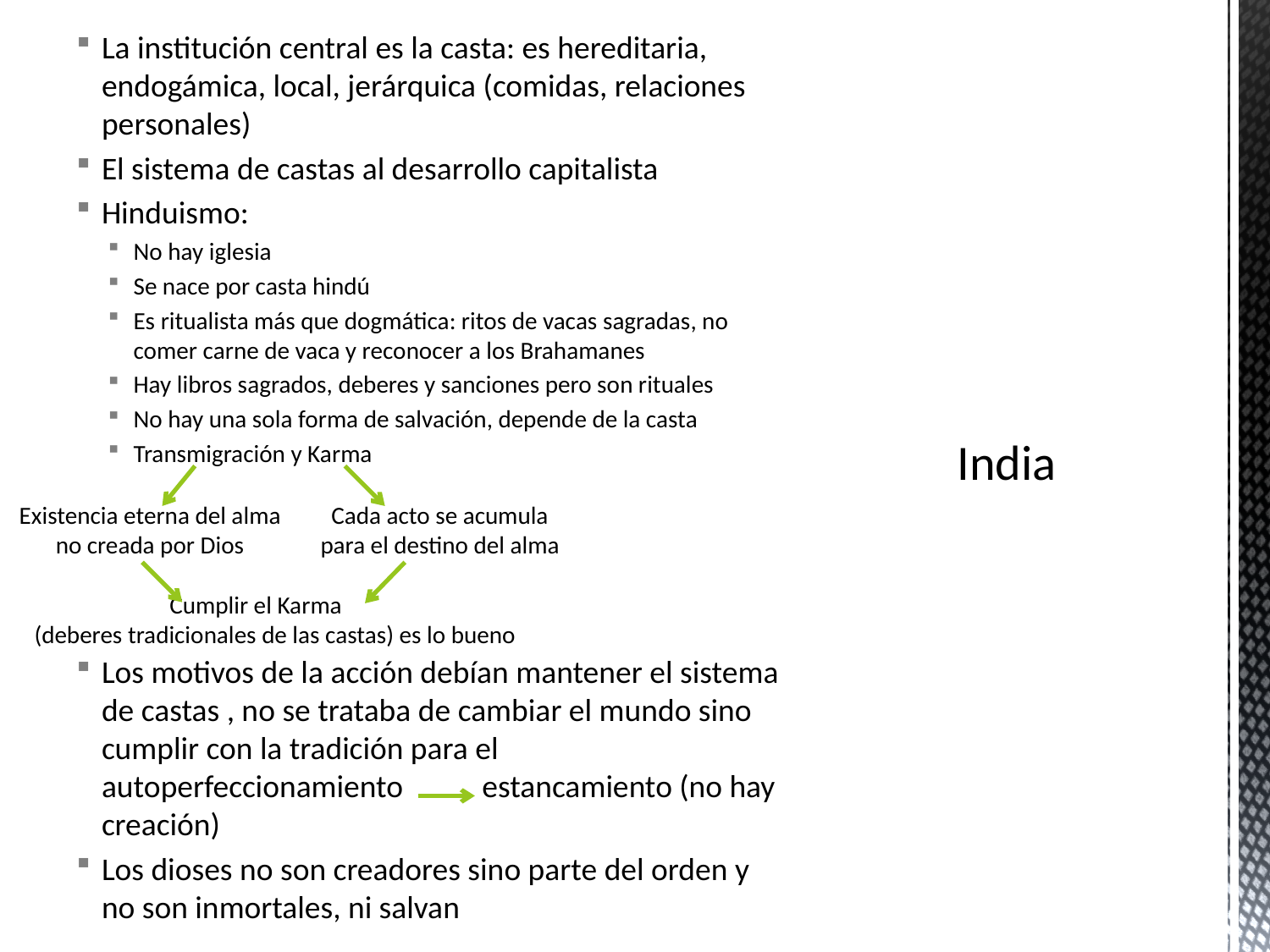

La institución central es la casta: es hereditaria, endogámica, local, jerárquica (comidas, relaciones personales)
El sistema de castas al desarrollo capitalista
Hinduismo:
No hay iglesia
Se nace por casta hindú
Es ritualista más que dogmática: ritos de vacas sagradas, no comer carne de vaca y reconocer a los Brahamanes
Hay libros sagrados, deberes y sanciones pero son rituales
No hay una sola forma de salvación, depende de la casta
Transmigración y Karma

Los motivos de la acción debían mantener el sistema de castas , no se trataba de cambiar el mundo sino cumplir con la tradición para el autoperfeccionamiento           estancamiento (no hay creación)
Los dioses no son creadores sino parte del orden y no son inmortales, ni salvan
# India
Existencia eterna del alma no creada por Dios
Cada acto se acumula para el destino del alma
Cumplir el Karma
(deberes tradicionales de las castas) es lo bueno